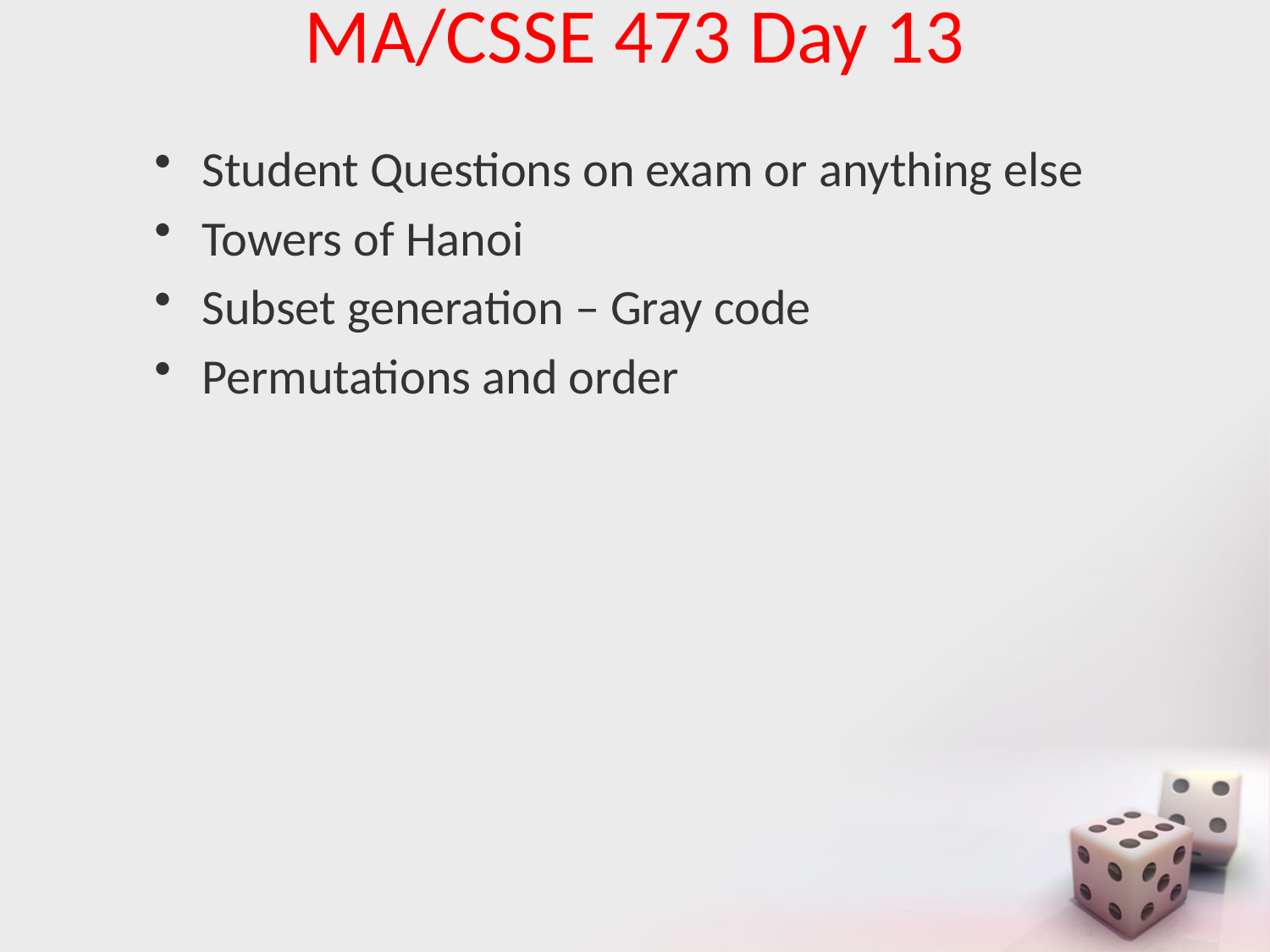

# MA/CSSE 473 Day 13

Student Questions on exam or anything else
Towers of Hanoi
Subset generation – Gray code
Permutations and order